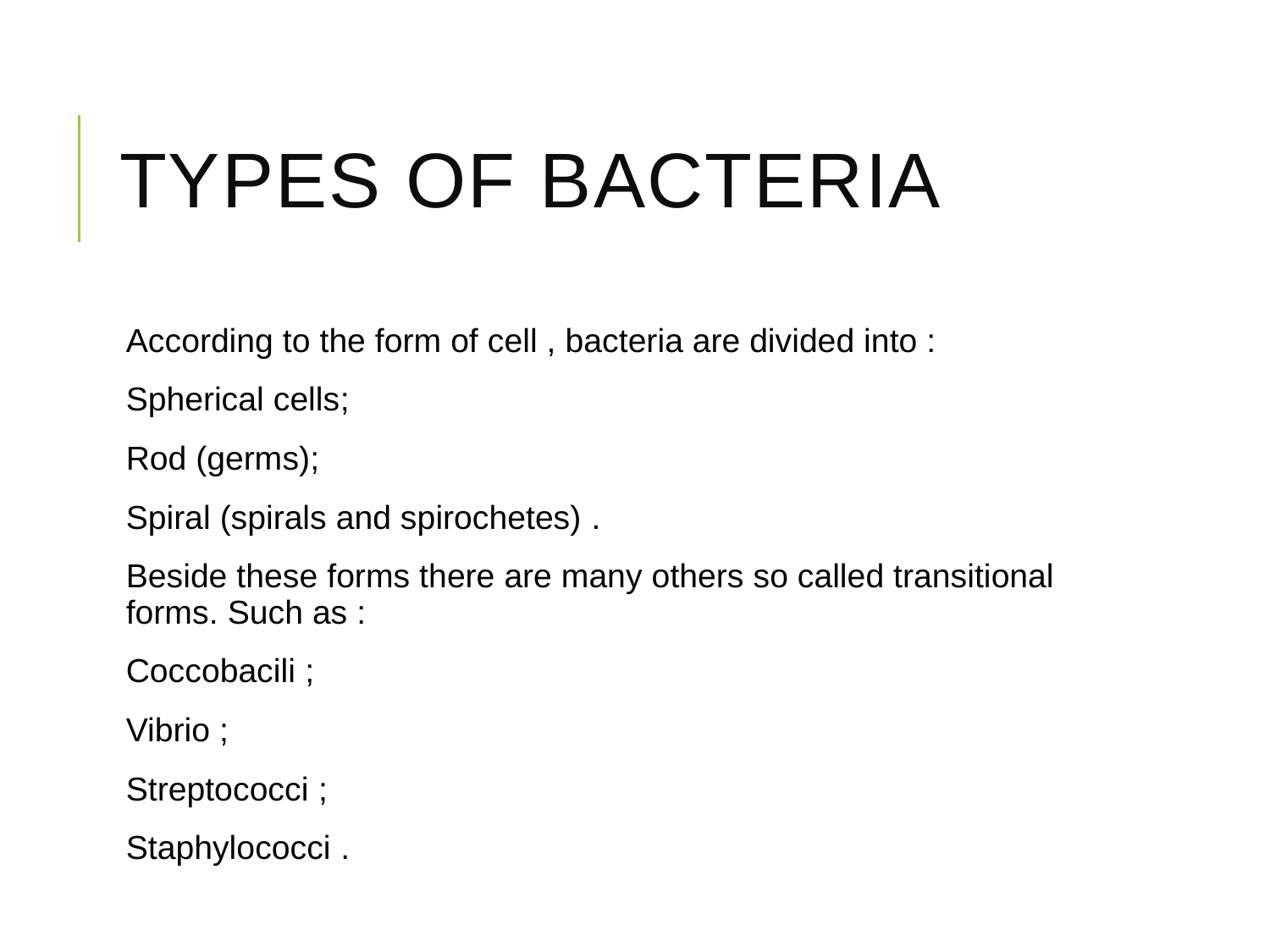

# Types of bacteria
According to the form of cell , bacteria are divided into :
Spherical cells;
Rod (germs);
Spiral (spirals and spirochetes) .
Beside these forms there are many others so called transitional forms. Such as :
Coccobacili ;
Vibrio ;
Streptococci ;
Staphylococci .